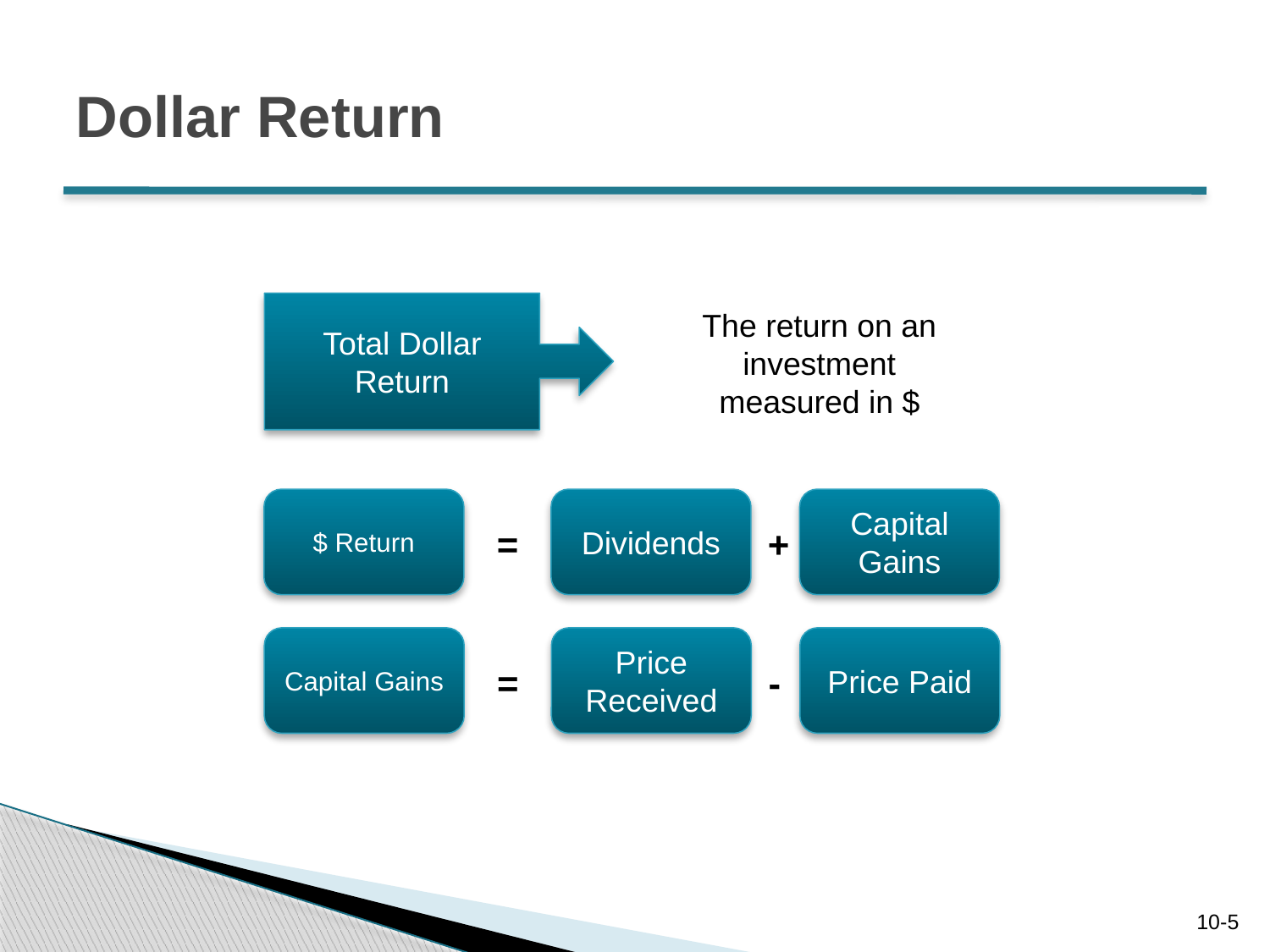

# Dollar Return
Total Dollar Return
The return on an investment measured in $
$ Return
Dividends
Capital Gains
=
+
Capital Gains
Price Received
Price Paid
=
-
10-5